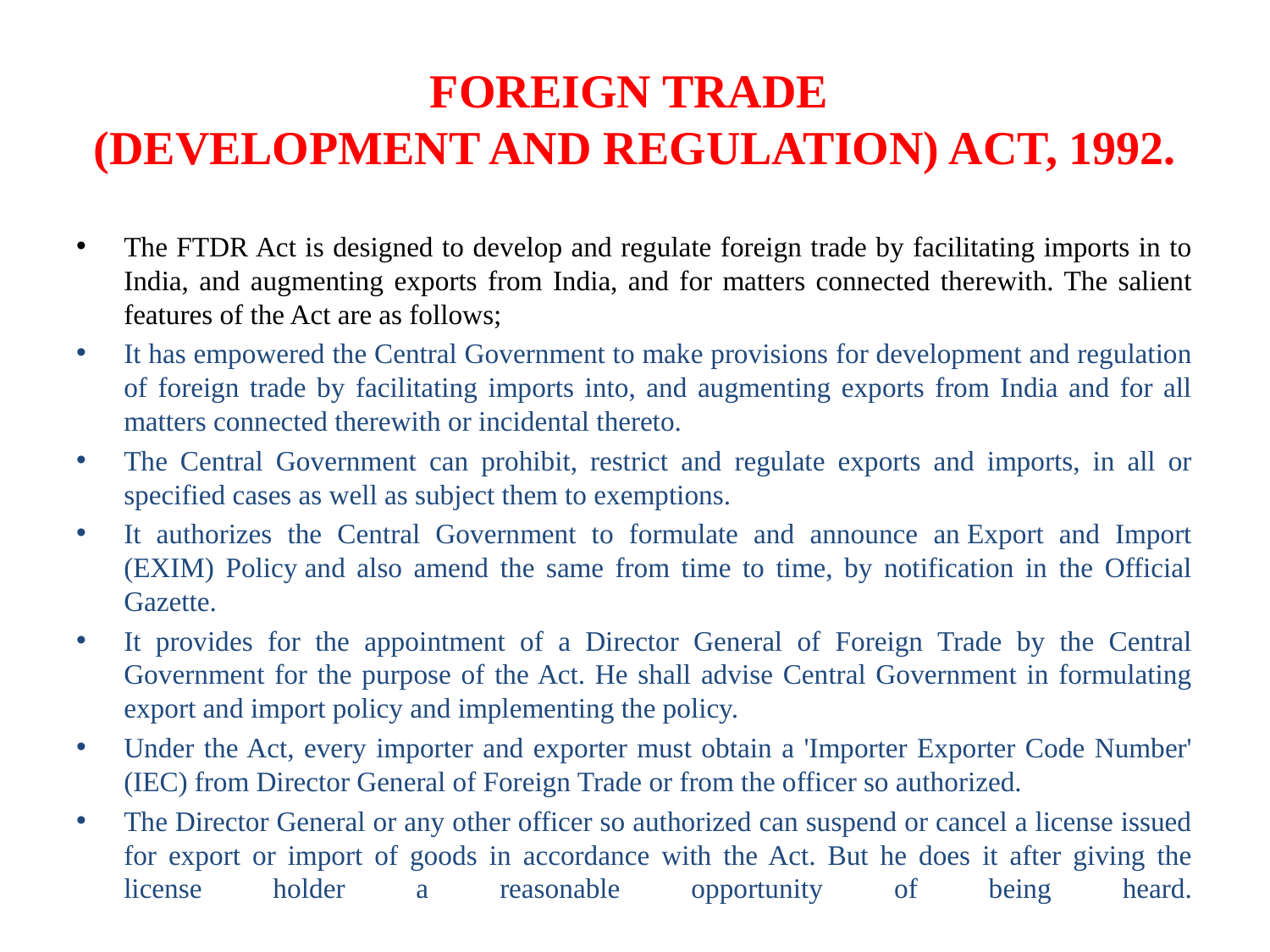

# FOREIGN TRADE (DEVELOPMENT AND REGULATION) ACT, 1992.
The FTDR Act is designed to develop and regulate foreign trade by facilitating imports in to India, and augmenting exports from India, and for matters connected therewith. The salient features of the Act are as follows;
It has empowered the Central Government to make provisions for development and regulation of foreign trade by facilitating imports into, and augmenting exports from India and for all matters connected therewith or incidental thereto.
The Central Government can prohibit, restrict and regulate exports and imports, in all or specified cases as well as subject them to exemptions.
It authorizes the Central Government to formulate and announce an Export and Import (EXIM) Policy and also amend the same from time to time, by notification in the Official Gazette.
It provides for the appointment of a Director General of Foreign Trade by the Central Government for the purpose of the Act. He shall advise Central Government in formulating export and import policy and implementing the policy.
Under the Act, every importer and exporter must obtain a 'Importer Exporter Code Number' (IEC) from Director General of Foreign Trade or from the officer so authorized.
The Director General or any other officer so authorized can suspend or cancel a license issued for export or import of goods in accordance with the Act. But he does it after giving the license holder a reasonable opportunity of being heard.